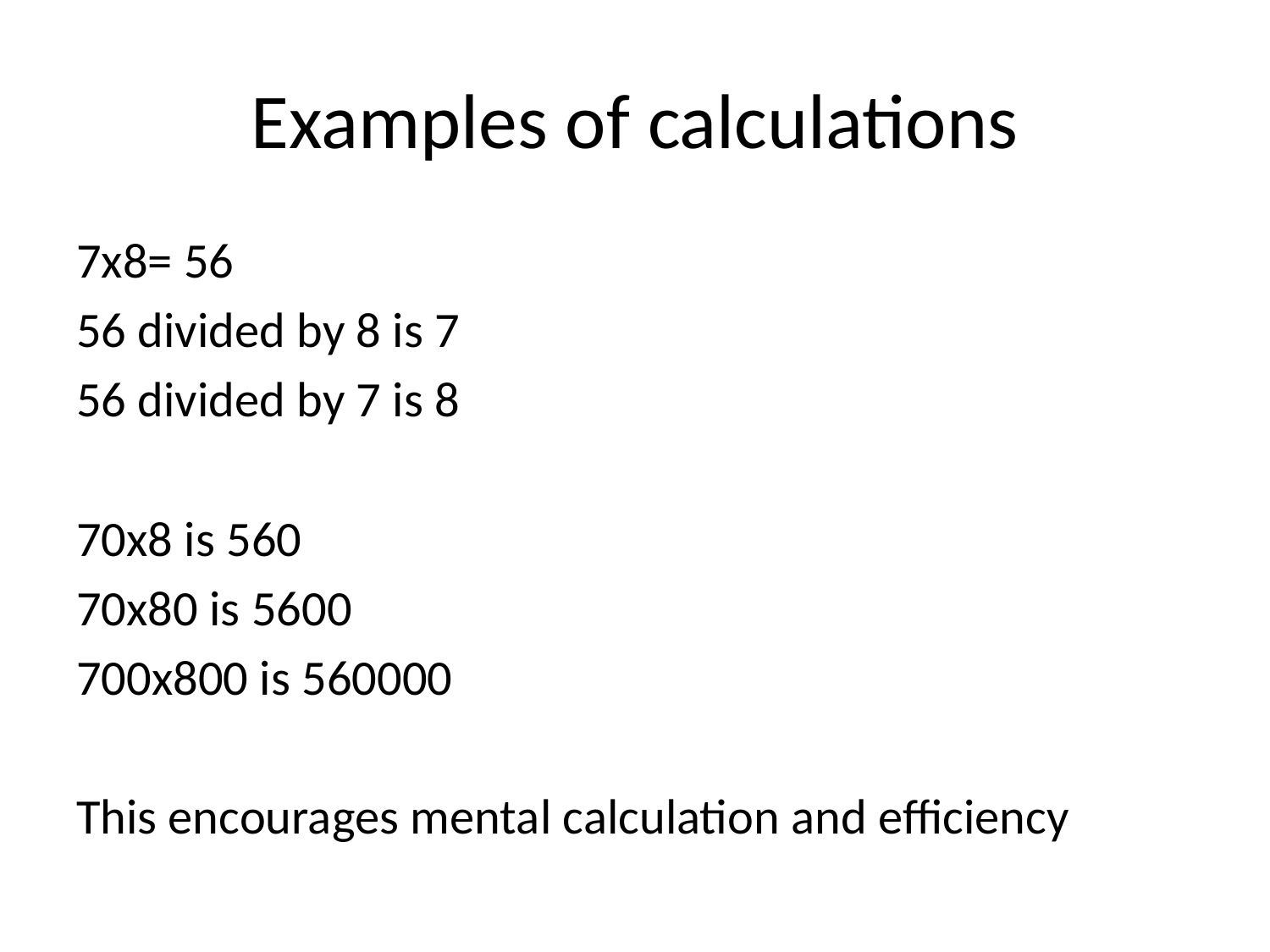

# Examples of calculations
7x8= 56
56 divided by 8 is 7
56 divided by 7 is 8

70x8 is 560
70x80 is 5600
700x800 is 560000

This encourages mental calculation and efficiency